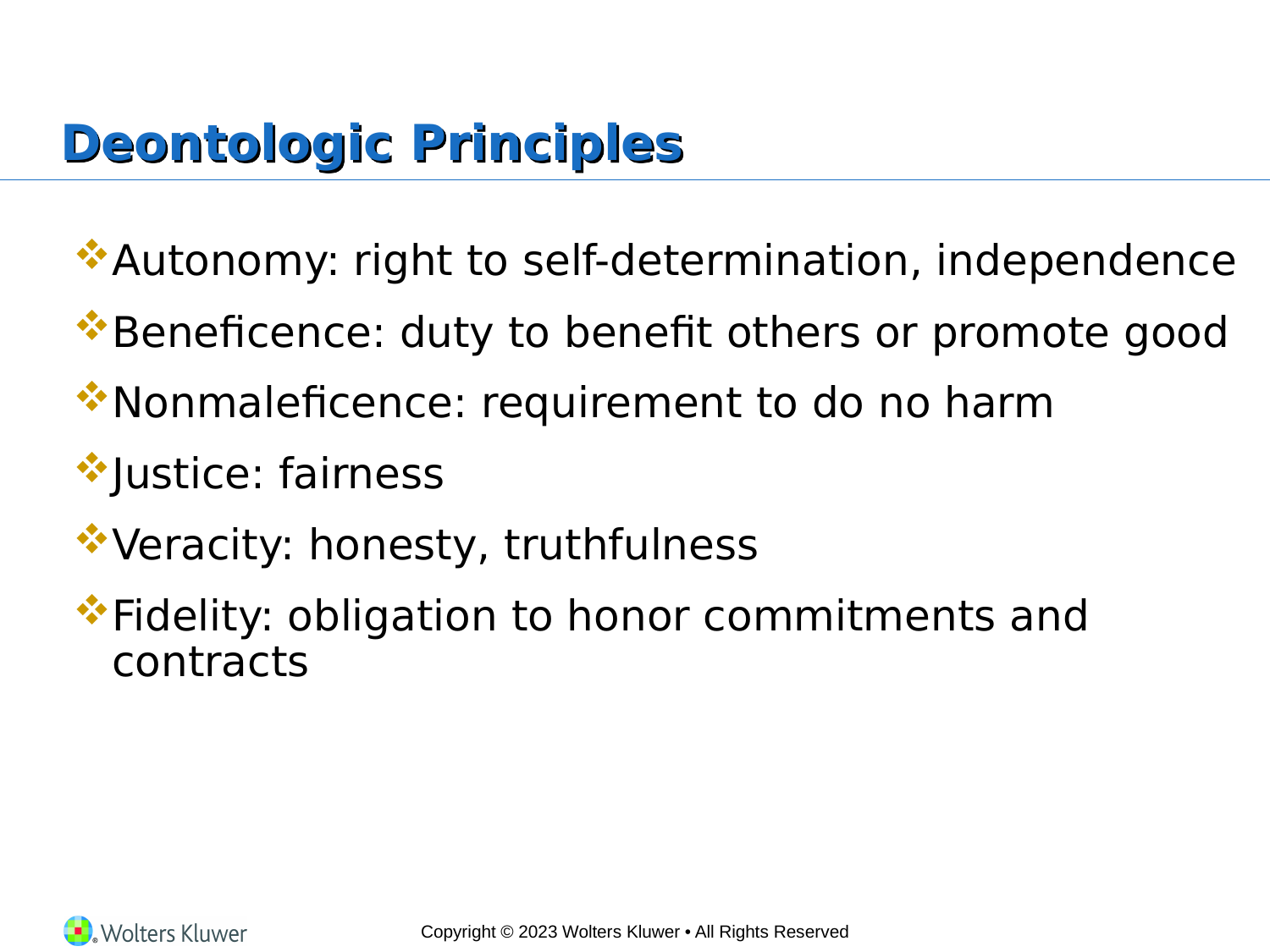

# Deontologic Principles
Autonomy: right to self-determination, independence
Beneficence: duty to benefit others or promote good
Nonmaleficence: requirement to do no harm
Justice: fairness
Veracity: honesty, truthfulness
Fidelity: obligation to honor commitments and contracts